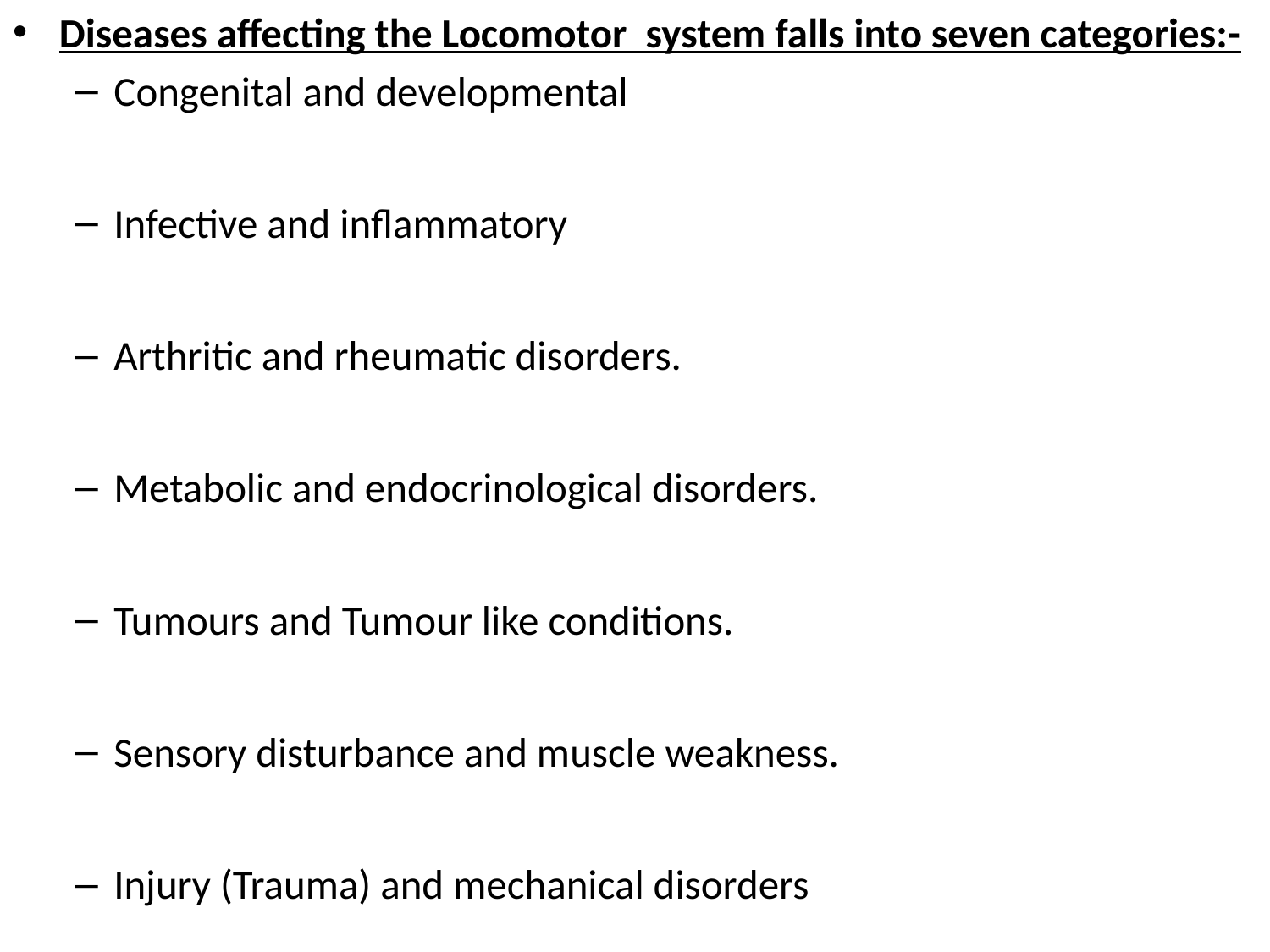

Diseases affecting the Locomotor  system falls into seven categories:-
Congenital and developmental

Infective and inflammatory

Arthritic and rheumatic disorders.

Metabolic and endocrinological disorders.

Tumours and Tumour like conditions.

Sensory disturbance and muscle weakness.

Injury (Trauma) and mechanical disorders